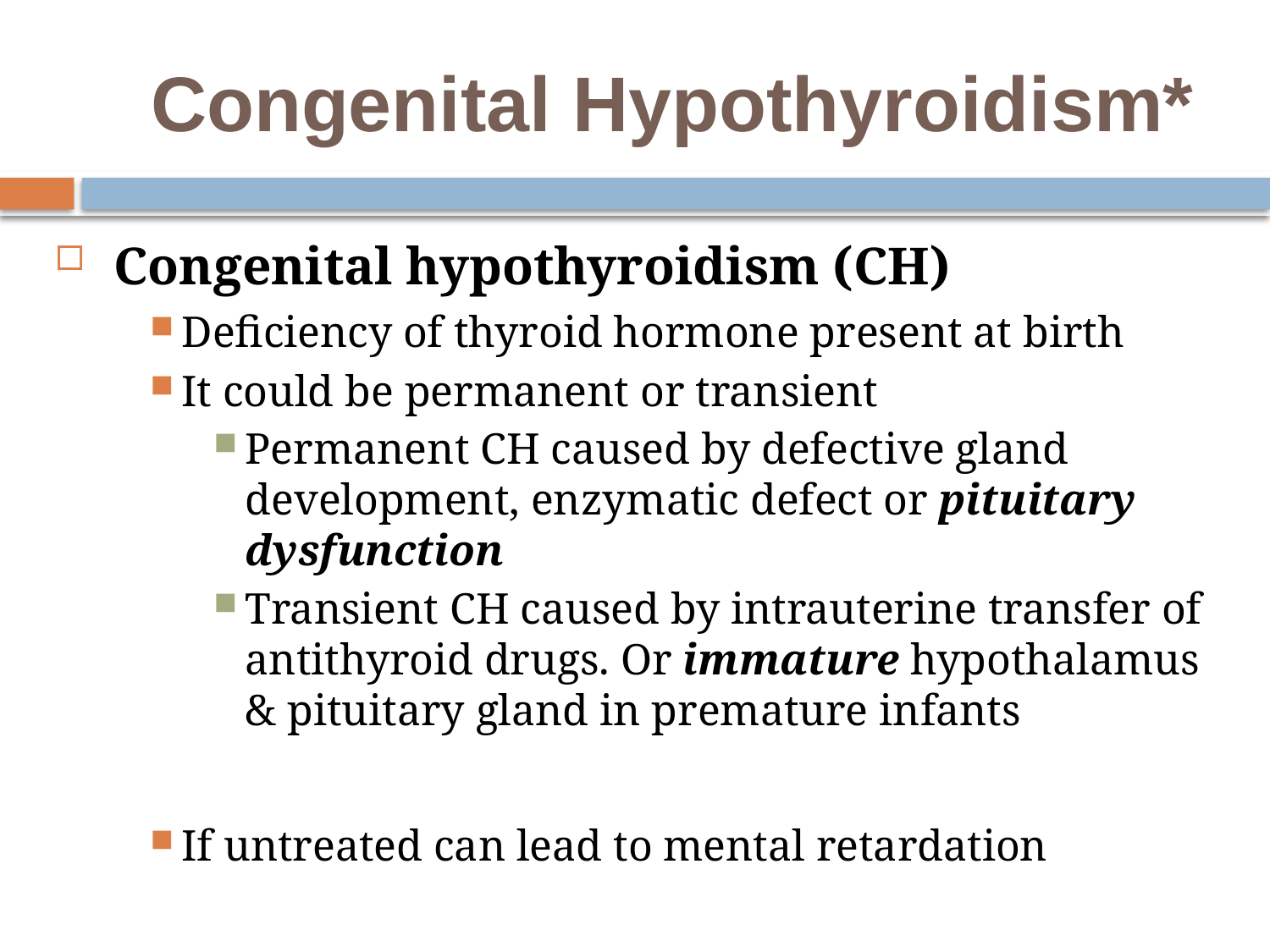

# Congenital Hypothyroidism*
 Congenital hypothyroidism (CH)
Deficiency of thyroid hormone present at birth
It could be permanent or transient
Permanent CH caused by defective gland development, enzymatic defect or pituitary dysfunction
Transient CH caused by intrauterine transfer of antithyroid drugs. Or immature hypothalamus & pituitary gland in premature infants

If untreated can lead to mental retardation